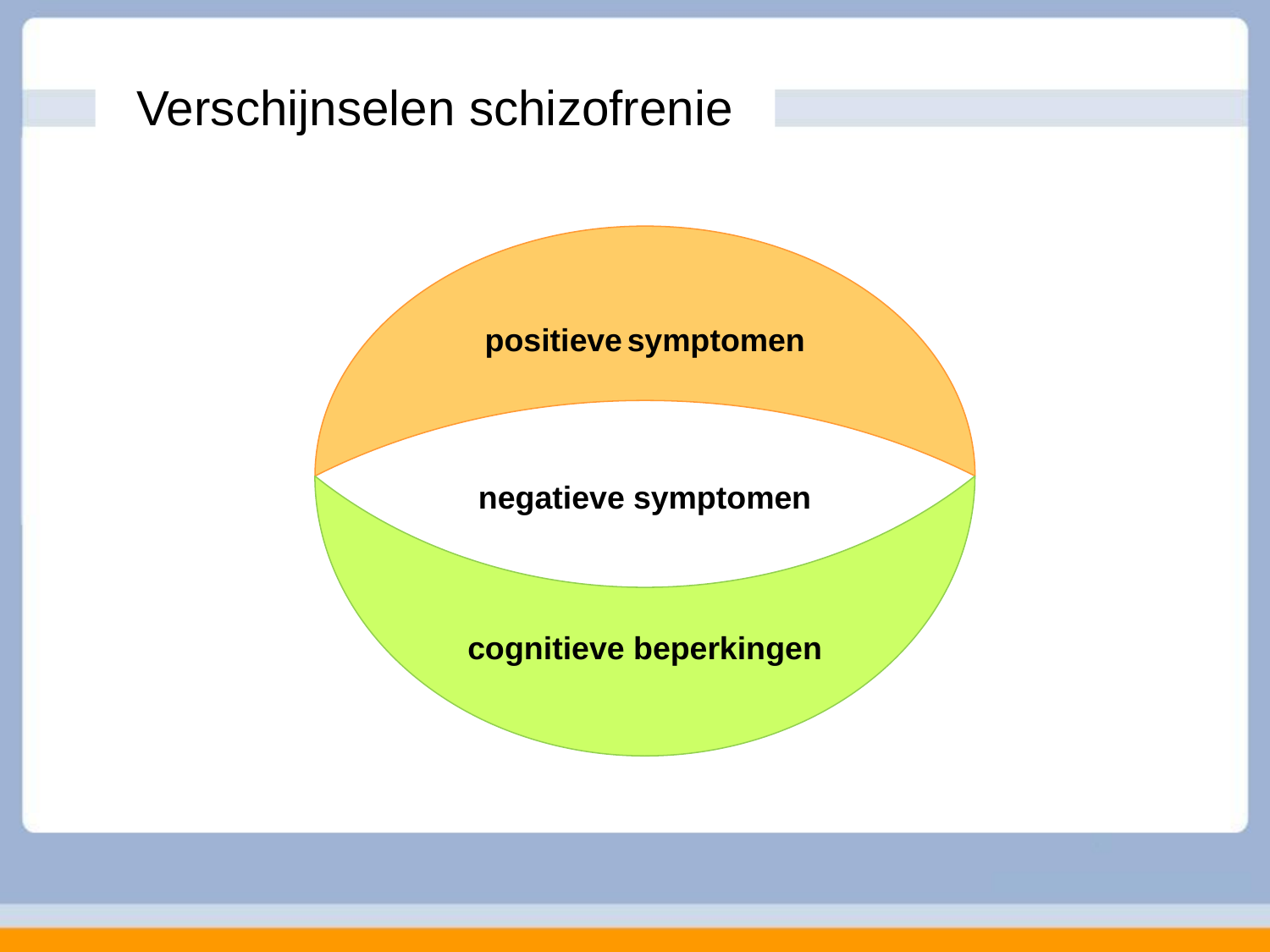

positieve symptomen
# Verschijnselen schizofrenie

cognitieve beperkingen
negatieve symptomen